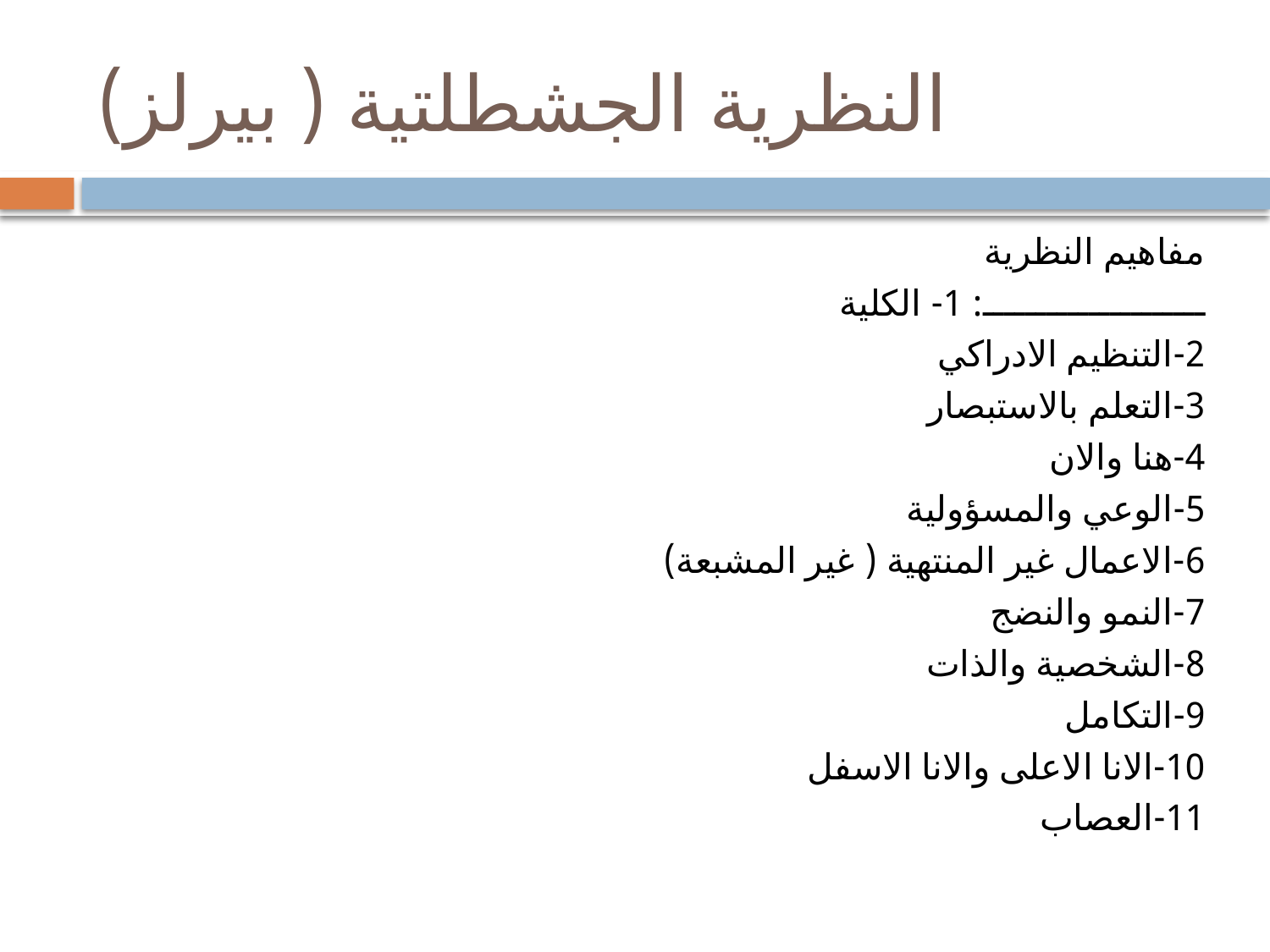

# النظرية الجشطلتية ( بيرلز)
مفاهيم النظرية
ـــــــــــــــــــــ: 1- الكلية
2-التنظيم الادراكي
3-التعلم بالاستبصار
4-هنا والان
5-الوعي والمسؤولية
6-الاعمال غير المنتهية ( غير المشبعة)
7-النمو والنضج
8-الشخصية والذات
9-التكامل
10-الانا الاعلى والانا الاسفل
11-العصاب